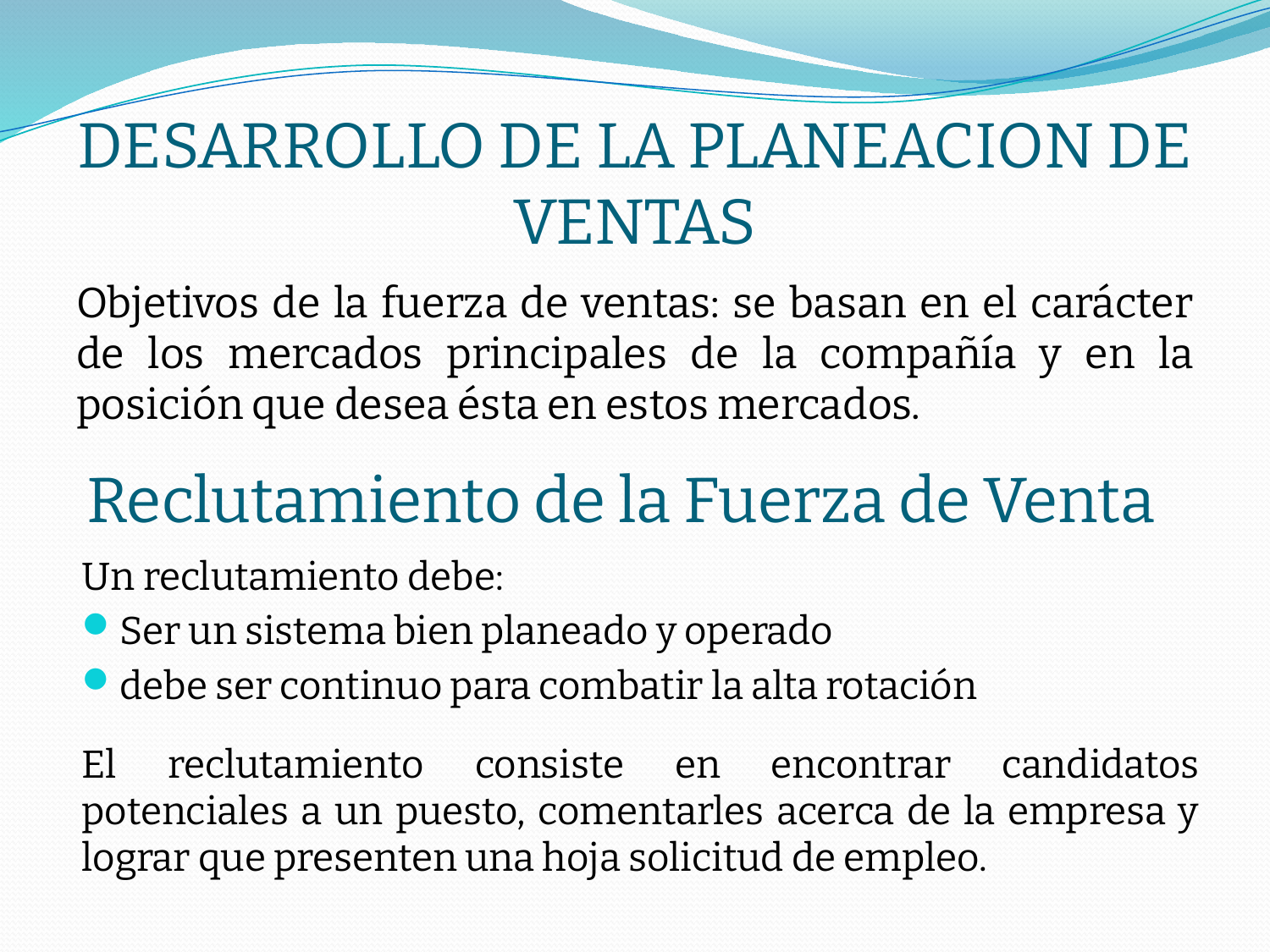

# DESARROLLO DE LA PLANEACION DE VENTAS
Objetivos de la fuerza de ventas: se basan en el carácter de los mercados principales de la compañía y en la posición que desea ésta en estos mercados.
Reclutamiento de la Fuerza de Venta
Un reclutamiento debe:
Ser un sistema bien planeado y operado
debe ser continuo para combatir la alta rotación

El reclutamiento consiste en encontrar candidatos potenciales a un puesto, comentarles acerca de la empresa y lograr que presenten una hoja solicitud de empleo.